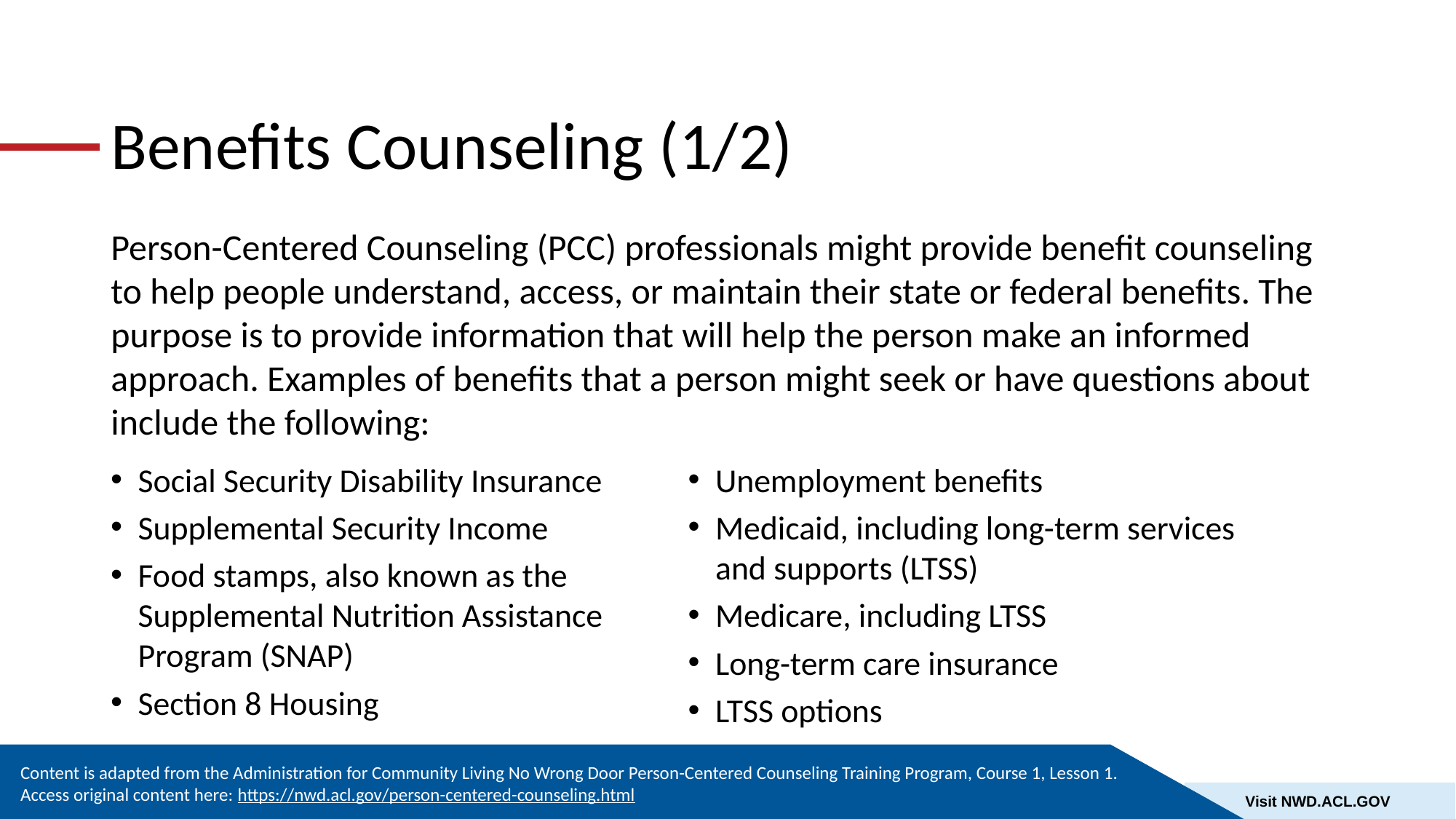

# Benefits Counseling (1/2)
Person-Centered Counseling (PCC) professionals might provide benefit counseling to help people understand, access, or maintain their state or federal benefits. The purpose is to provide information that will help the person make an informed approach. Examples of benefits that a person might seek or have questions about include the following:
Social Security Disability Insurance
Supplemental Security Income
Food stamps, also known as the Supplemental Nutrition Assistance Program (SNAP)
Section 8 Housing
Unemployment benefits
Medicaid, including long-term services and supports (LTSS)
Medicare, including LTSS
Long-term care insurance
LTSS options